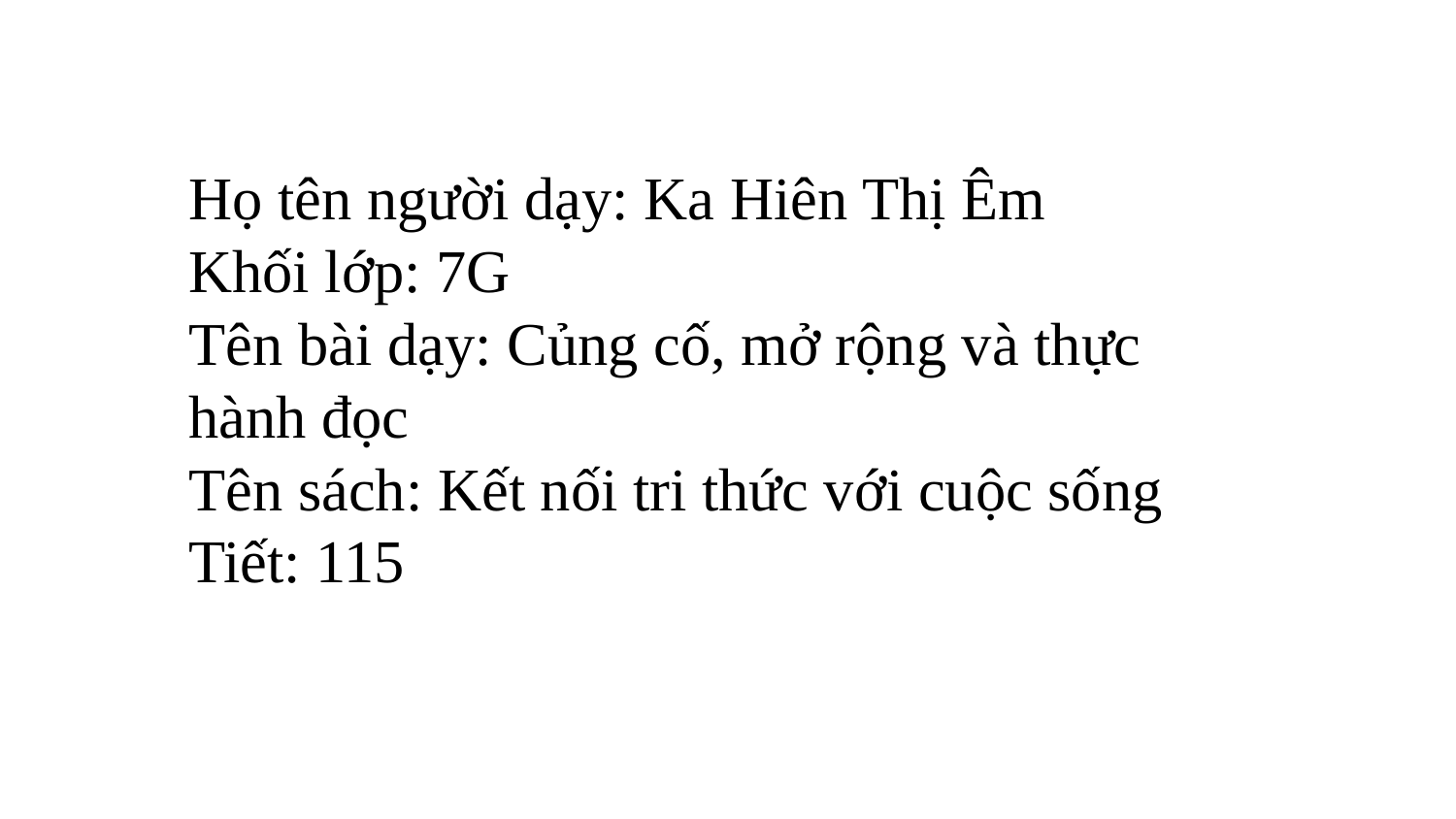

Họ tên người dạy: Ka Hiên Thị Êm
Khối lớp: 7G
Tên bài dạy: Củng cố, mở rộng và thực hành đọc
Tên sách: Kết nối tri thức với cuộc sống
Tiết: 115